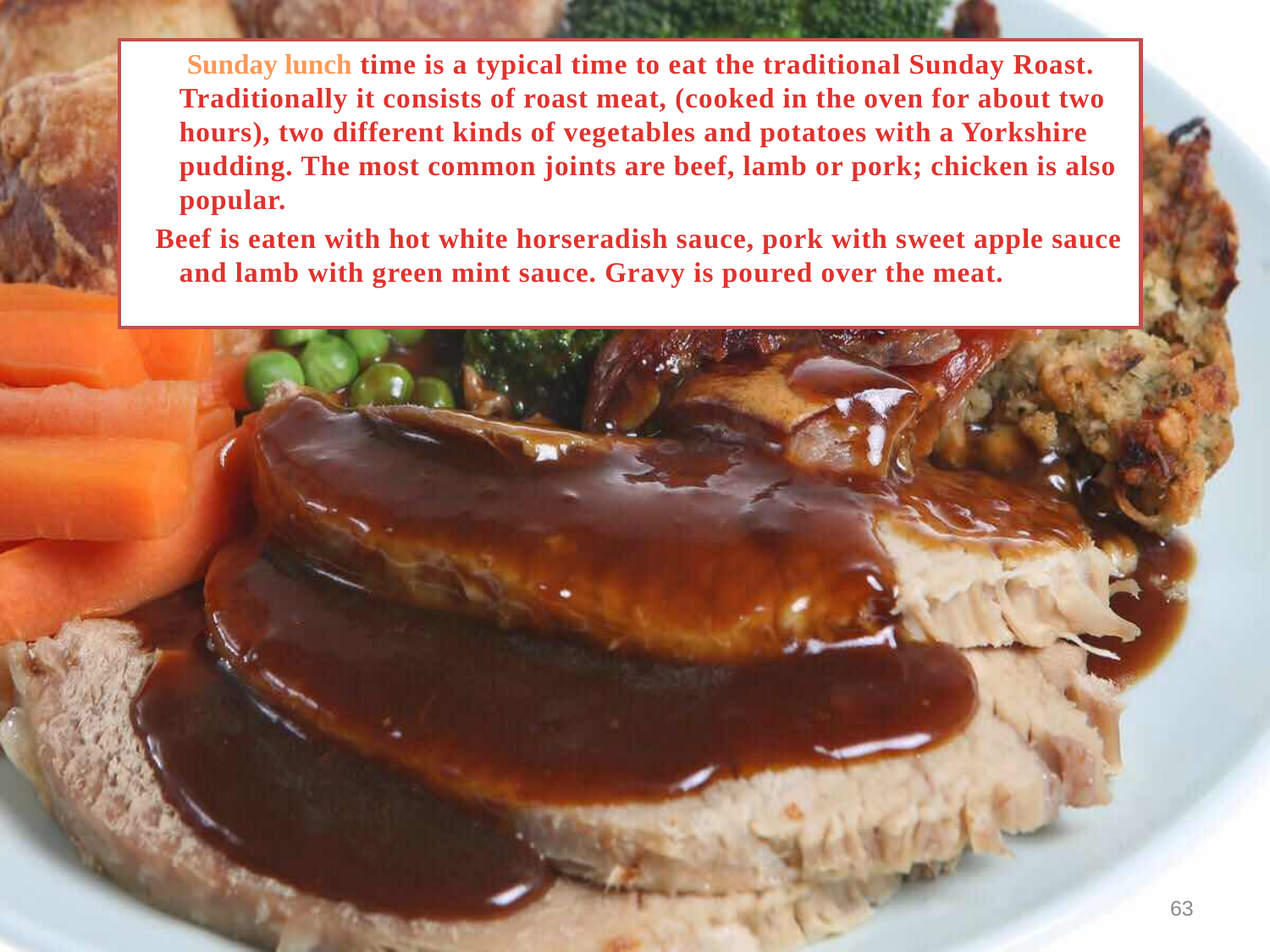

Sunday lunch time is a typical time to eat the traditional Sunday Roast. Traditionally it consists of roast meat, (cooked in the oven for about two hours), two different kinds of vegetables and potatoes with a Yorkshire pudding. The most common joints are beef, lamb or pork; chicken is also popular.
   Beef is eaten with hot white horseradish sauce, pork with sweet apple sauce and lamb with green mint sauce. Gravy is poured over the meat.

63